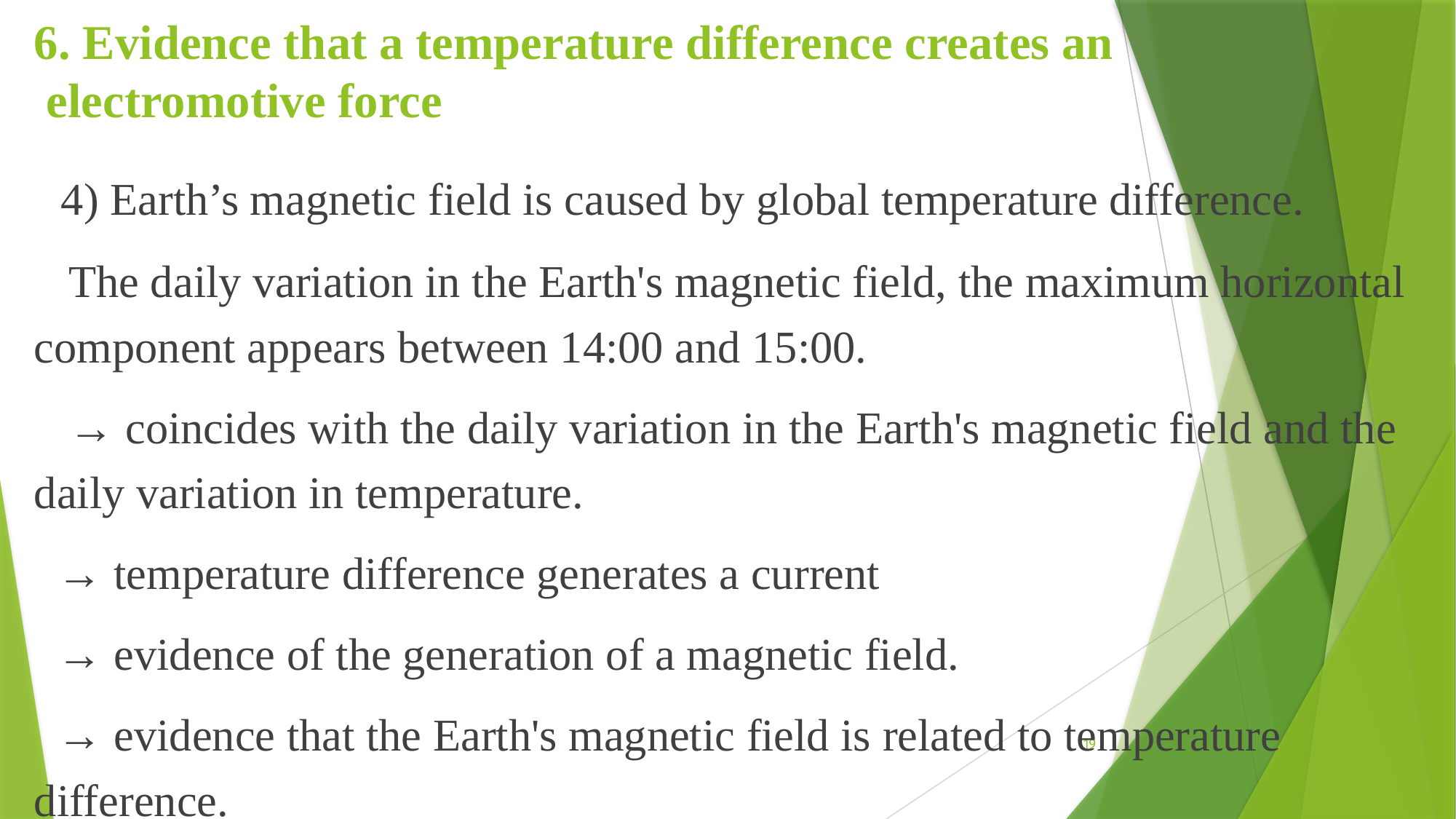

# 6. Evidence that a temperature difference creates an electromotive force
  4) Earth’s magnetic field is caused by global temperature difference.
   The daily variation in the Earth's magnetic field, the maximum horizontal component appears between 14:00 and 15:00.
   → coincides with the daily variation in the Earth's magnetic field and the daily variation in temperature.
  → temperature difference generates a current
  → evidence of the generation of a magnetic field.
  → evidence that the Earth's magnetic field is related to temperature difference.

19